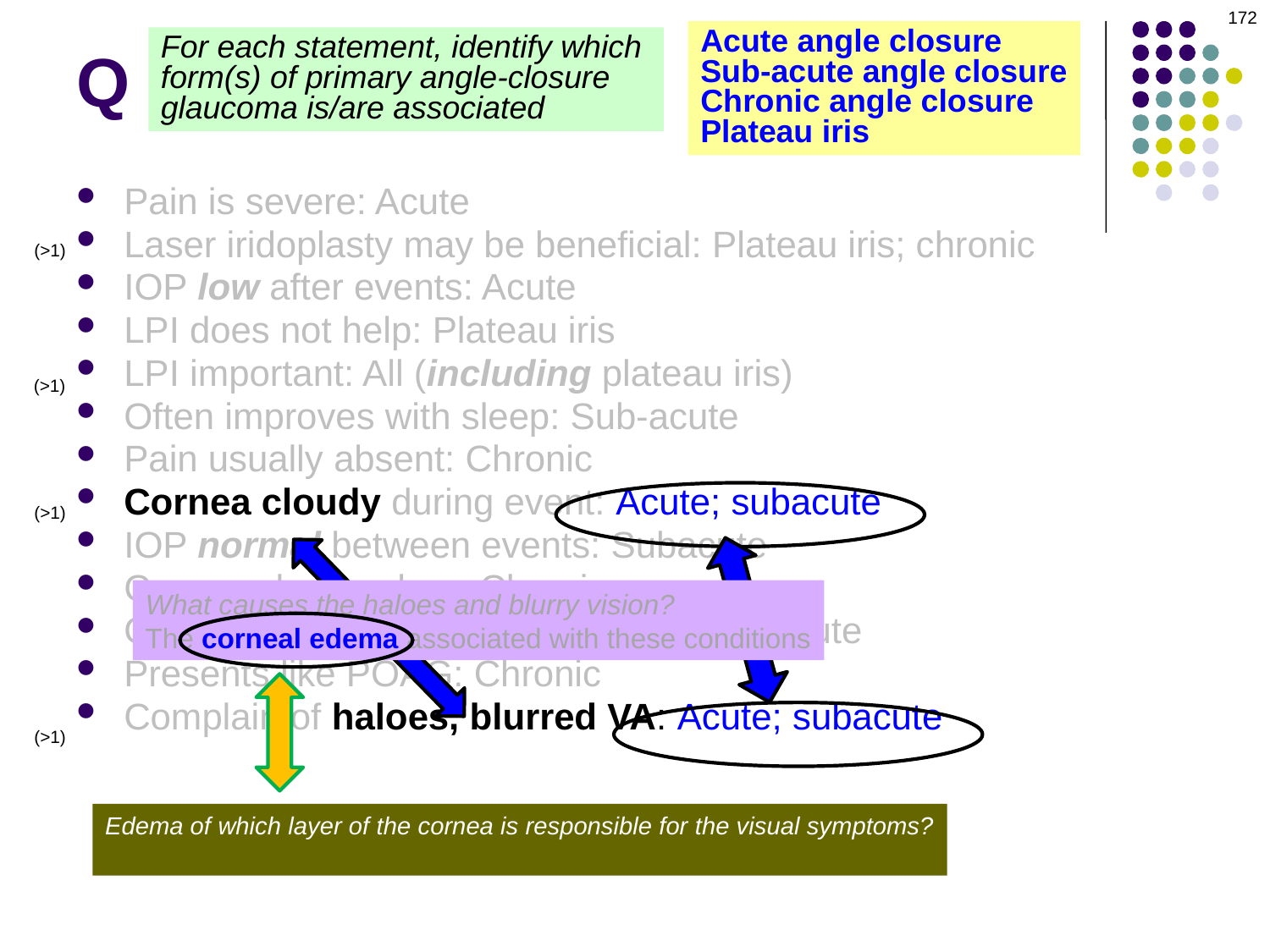

172
# Q
Acute angle closure
Sub-acute angle closure
Chronic angle closure
Plateau iris
For each statement, identify which
form(s) of primary angle-closure
glaucoma is/are associated
Pain is severe: Acute
Laser iridoplasty may be beneficial: Plateau iris; chronic
IOP low after events: Acute
LPI does not help: Plateau iris
LPI important: All (including plateau iris)
Often improves with sleep: Sub-acute
Pain usually absent: Chronic
Cornea cloudy during event: Acute; subacute
IOP normal between events: Subacute
Cornea always clear: Chronic
Often misdiagnosed as migraines: Sub-acute
Presents like POAG: Chronic
Complain of haloes, blurred VA: Acute; subacute
(>1)
(>1)

(>1)

What causes the haloes and blurry vision?
The corneal edema associated with these conditions

(>1)
Edema of which layer of the cornea is responsible for the visual symptoms?
The corneal epithelium